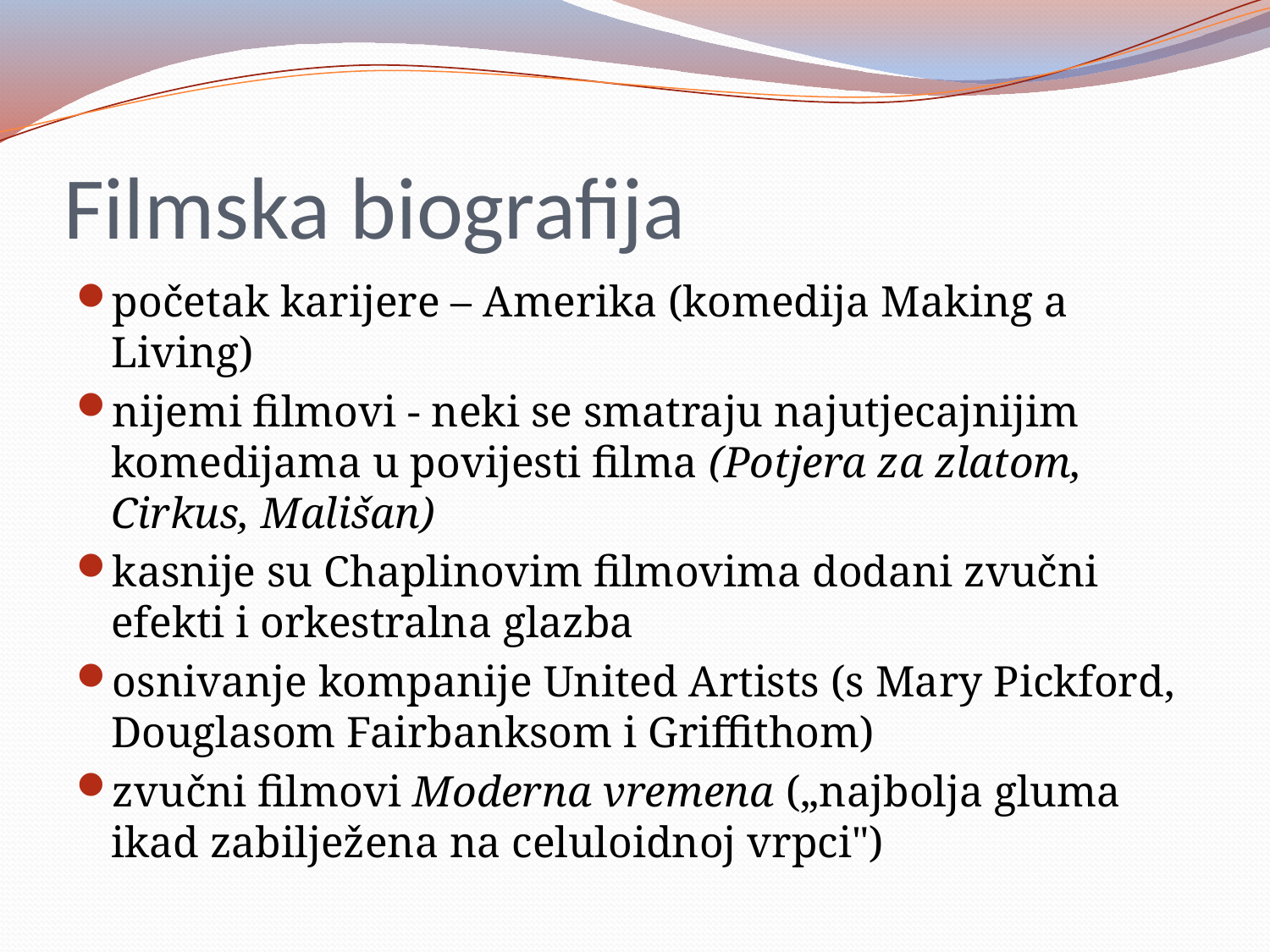

# Filmska biografija
početak karijere – Amerika (komedija Making a Living)
nijemi filmovi - neki se smatraju najutjecajnijim komedijama u povijesti filma (Potjera za zlatom, Cirkus, Mališan)
kasnije su Chaplinovim filmovima dodani zvučni efekti i orkestralna glazba
osnivanje kompanije United Artists (s Mary Pickford, Douglasom Fairbanksom i Griffithom)
zvučni filmovi Moderna vremena („najbolja gluma ikad zabilježena na celuloidnoj vrpci")